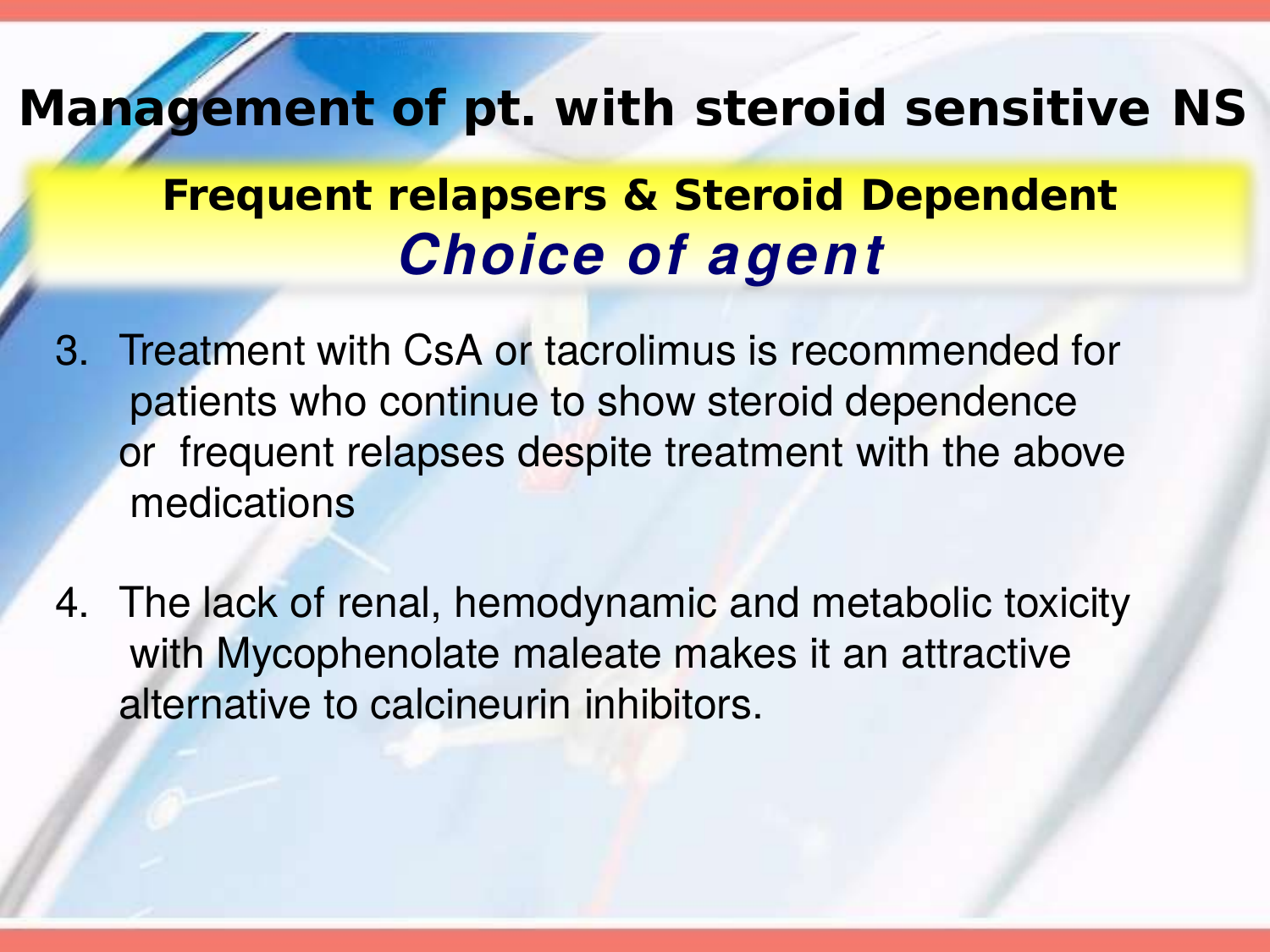

# Management of pt. with steroid sensitive NS

Frequent relapsers & Steroid Dependent
Choice of agent
Treatment with CsA or tacrolimus is recommended for  patients who continue to show steroid dependence or  frequent relapses despite treatment with the above  medications

The lack of renal, hemodynamic and metabolic toxicity  with Mycophenolate maleate makes it an attractive  alternative to calcineurin inhibitors.